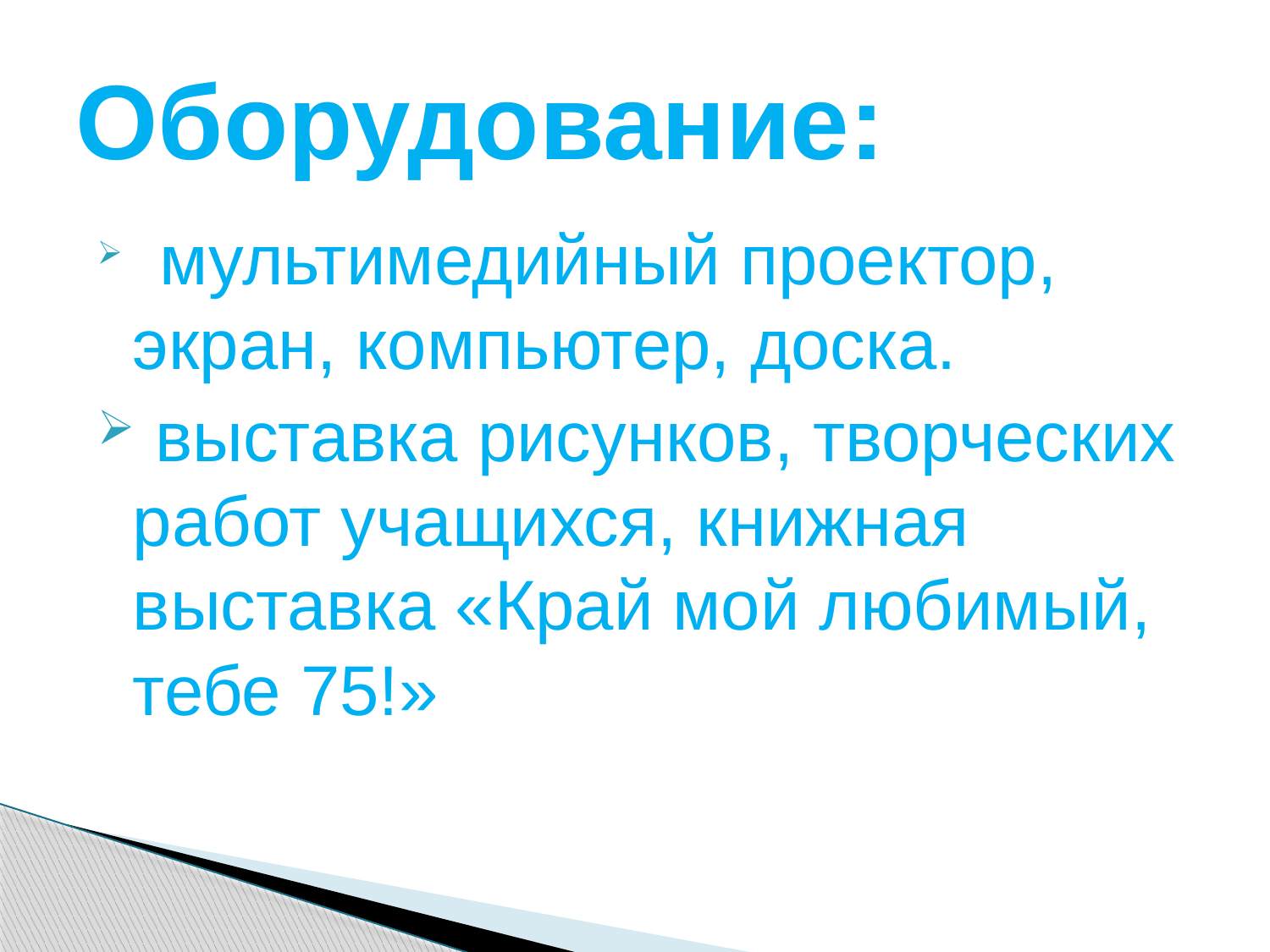

# Оборудование:
  мультимедийный проектор, экран, компьютер, доска.
 выставка рисунков, творческих работ учащихся, книжная выставка «Край мой любимый, тебе 75!»